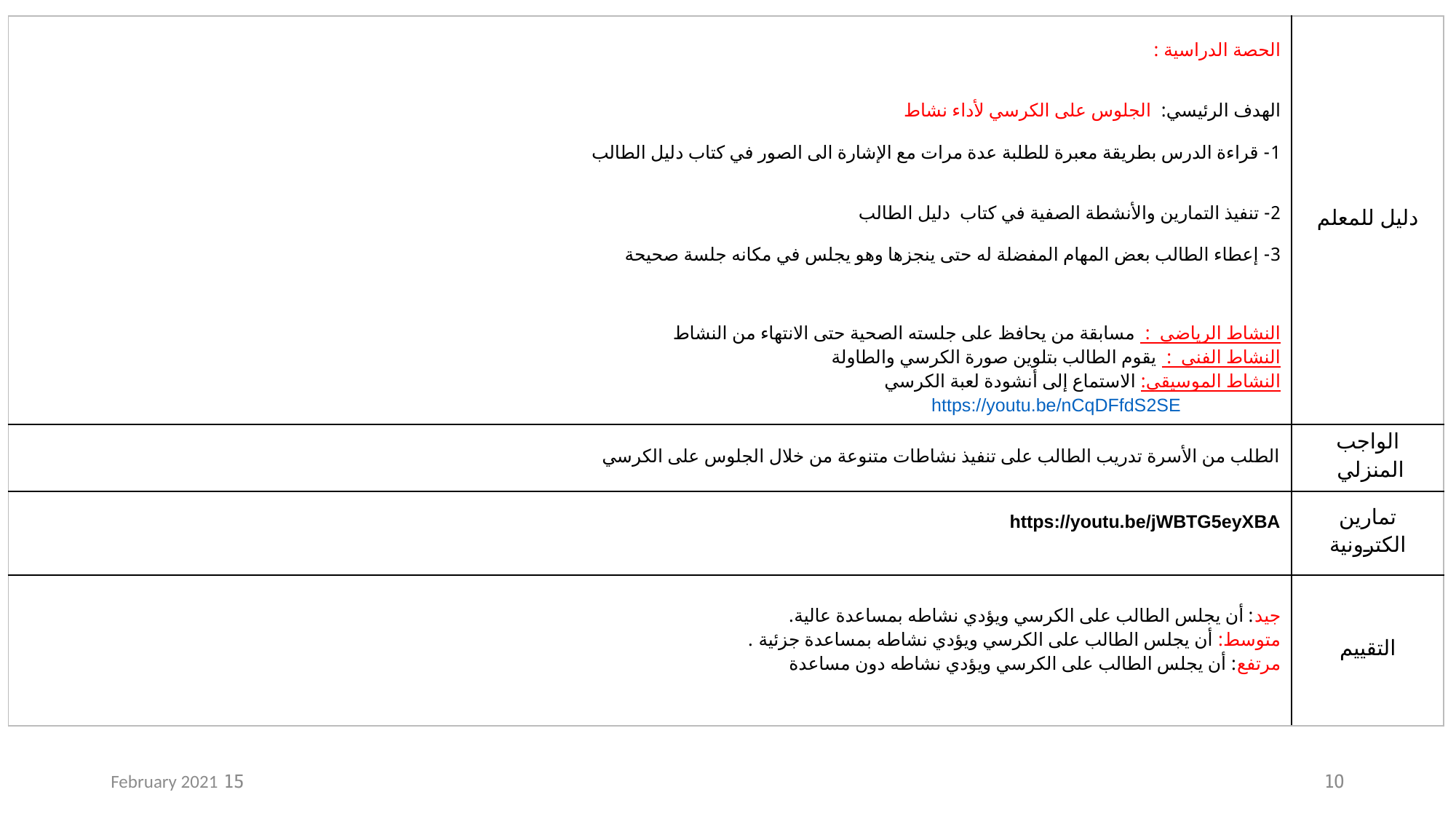

| الحصة الدراسية :  الهدف الرئيسي:  الجلوس على الكرسي لأداء نشاط 1- قراءة الدرس بطريقة معبرة للطلبة عدة مرات مع الإشارة الى الصور في كتاب دليل الطالب  2- تنفيذ التمارين والأنشطة الصفية في كتاب  دليل الطالب  3- إعطاء الطالب بعض المهام المفضلة له حتى ينجزها وهو يجلس في مكانه جلسة صحيحة النشاط الرياضي  :  مسابقة من يحافظ على جلسته الصحية حتى الانتهاء من النشاط النشاط الفني  :  يقوم الطالب بتلوين صورة الكرسي والطاولة النشاط الموسيقي: الاستماع إلى أنشودة لعبة الكرسي                      https://youtu.be/nCqDFfdS2SE | دليل للمعلم |
| --- | --- |
| الطلب من الأسرة تدريب الطالب على تنفيذ نشاطات متنوعة من خلال الجلوس على الكرسي | الواجب المنزلي |
| https://youtu.be/jWBTG5eyXBA | تمارين الكترونية |
| جيد: أن يجلس الطالب على الكرسي ويؤدي نشاطه بمساعدة عالية.                                      متوسط: أن يجلس الطالب على الكرسي ويؤدي نشاطه بمساعدة جزئية .                                                                          مرتفع: أن يجلس الطالب على الكرسي ويؤدي نشاطه دون مساعدة | التقييم |
15 February 2021
10